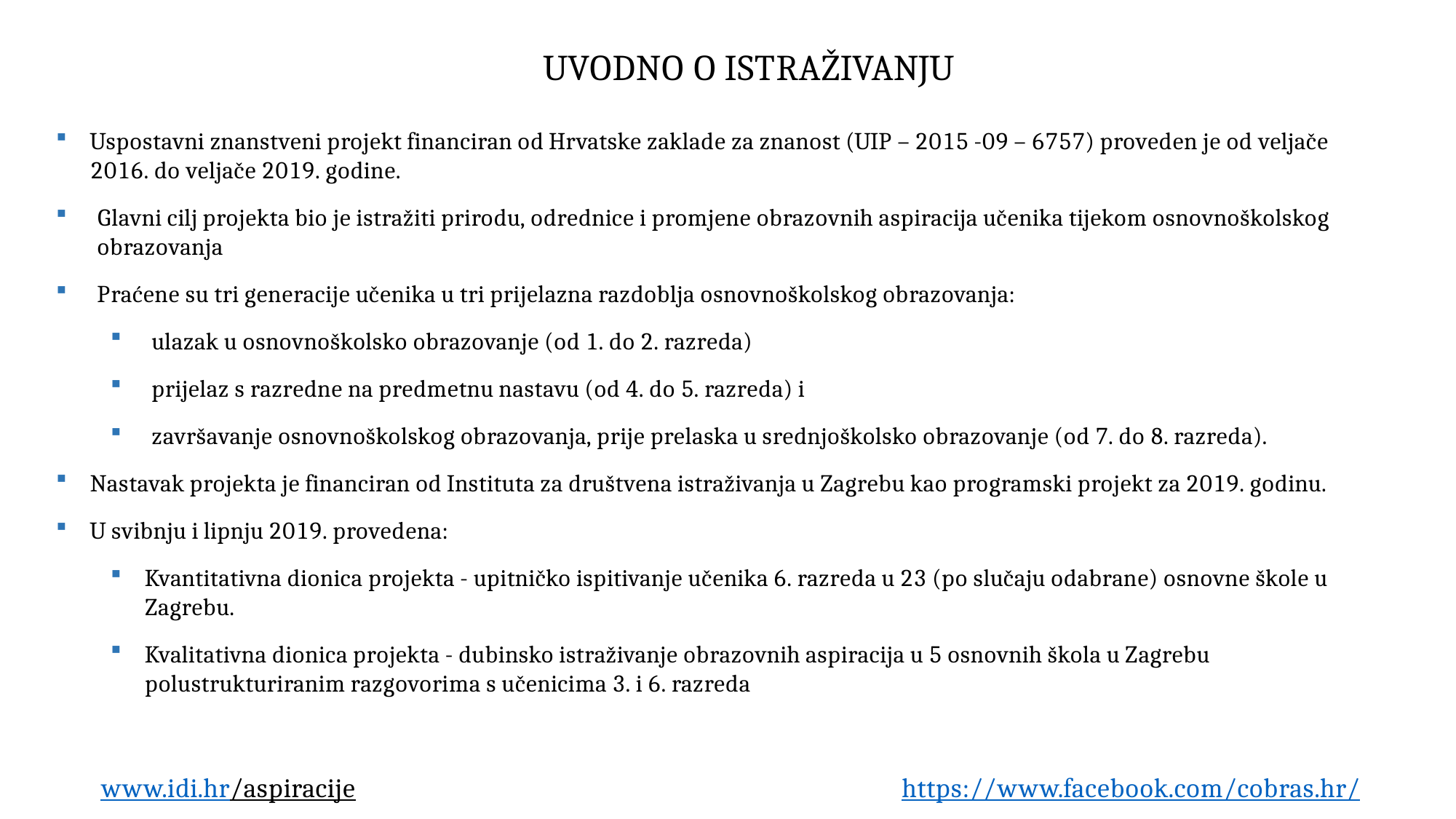

# UVODNO O ISTRAŽIVANJU
Uspostavni znanstveni projekt financiran od Hrvatske zaklade za znanost (UIP – 2015 -09 – 6757) proveden je od veljače 2016. do veljače 2019. godine.
Glavni cilj projekta bio je istražiti prirodu, odrednice i promjene obrazovnih aspiracija učenika tijekom osnovnoškolskog obrazovanja
Praćene su tri generacije učenika u tri prijelazna razdoblja osnovnoškolskog obrazovanja:
ulazak u osnovnoškolsko obrazovanje (od 1. do 2. razreda)
prijelaz s razredne na predmetnu nastavu (od 4. do 5. razreda) i
završavanje osnovnoškolskog obrazovanja, prije prelaska u srednjoškolsko obrazovanje (od 7. do 8. razreda).
Nastavak projekta je financiran od Instituta za društvena istraživanja u Zagrebu kao programski projekt za 2019. godinu.
U svibnju i lipnju 2019. provedena:
Kvantitativna dionica projekta - upitničko ispitivanje učenika 6. razreda u 23 (po slučaju odabrane) osnovne škole u Zagrebu.
Kvalitativna dionica projekta - dubinsko istraživanje obrazovnih aspiracija u 5 osnovnih škola u Zagrebu polustrukturiranim razgovorima s učenicima 3. i 6. razreda
www.idi.hr/aspiracije                                                                                           https://www.facebook.com/cobras.hr/